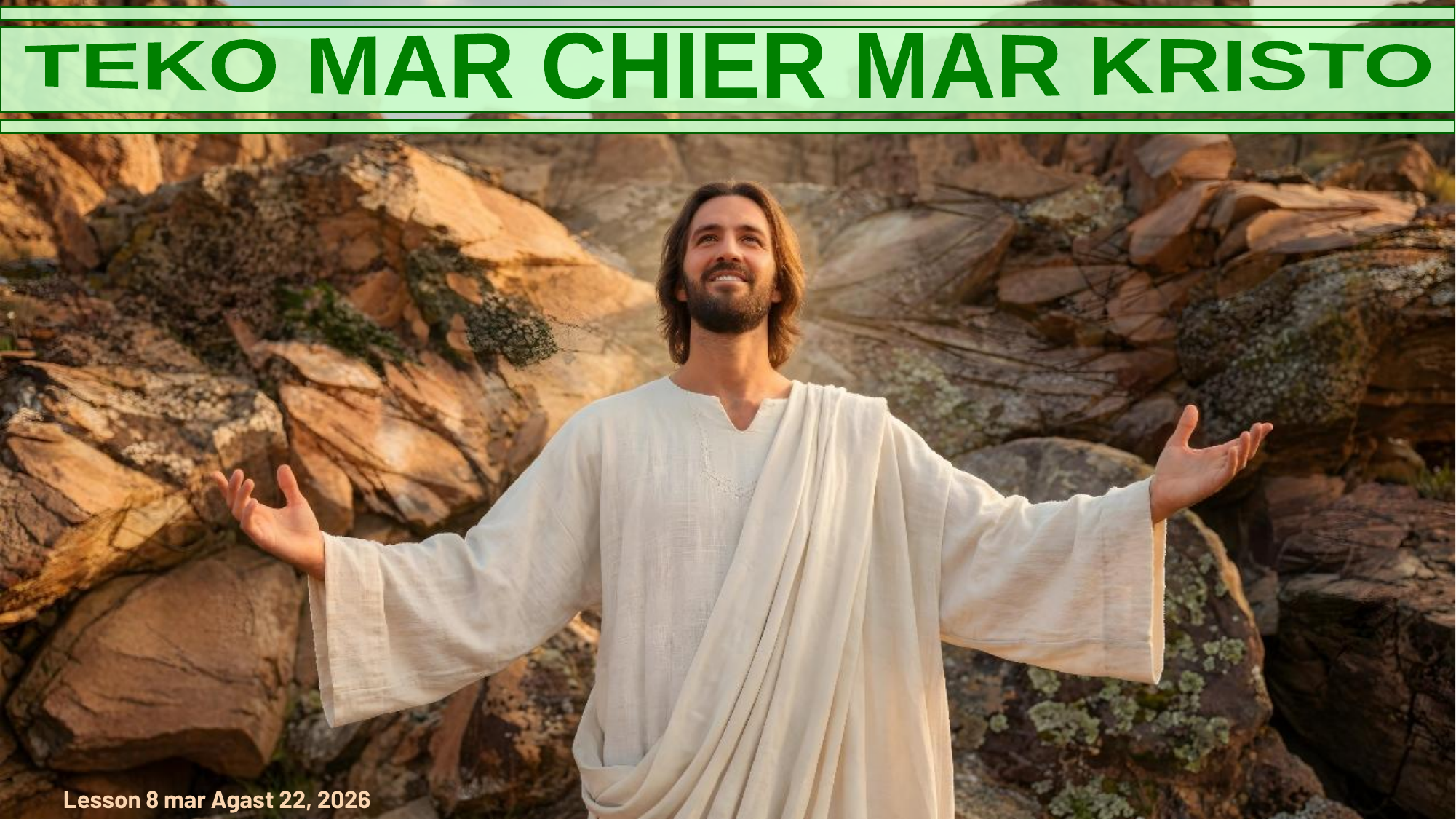

TEKO MAR CHIER MAR KRISTO

Lesson 8 mar Agast 22, 2026